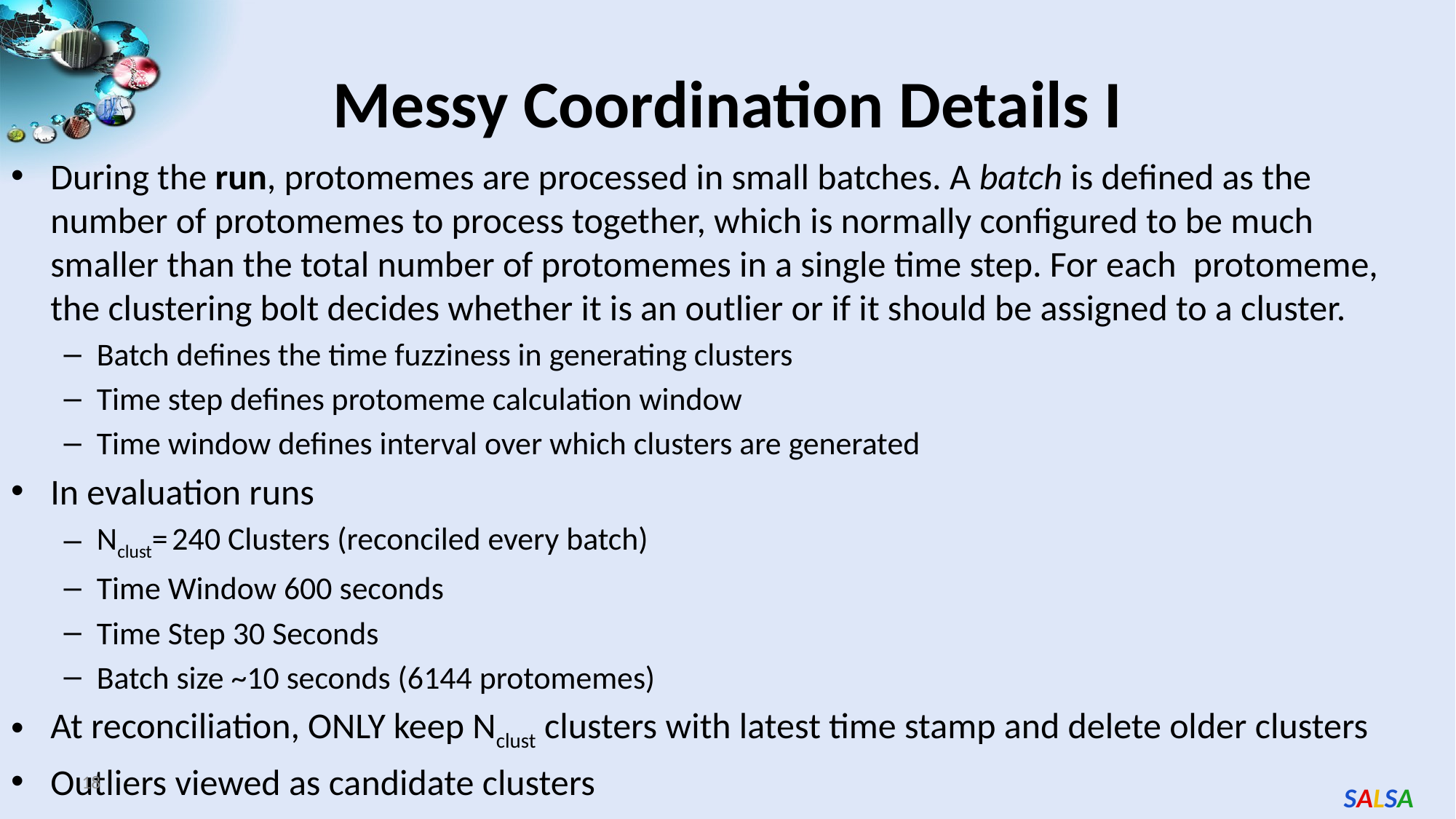

# Messy Coordination Details I
During the run, protomemes are processed in small batches. A batch is defined as the number of protomemes to process together, which is normally configured to be much smaller than the total number of protomemes in a single time step. For each  protomeme, the clustering bolt decides whether it is an outlier or if it should be assigned to a cluster.
Batch defines the time fuzziness in generating clusters
Time step defines protomeme calculation window
Time window defines interval over which clusters are generated
In evaluation runs
Nclust= 240 Clusters (reconciled every batch)
Time Window 600 seconds
Time Step 30 Seconds
Batch size ~10 seconds (6144 protomemes)
At reconciliation, ONLY keep Nclust clusters with latest time stamp and delete older clusters
Outliers viewed as candidate clusters
18